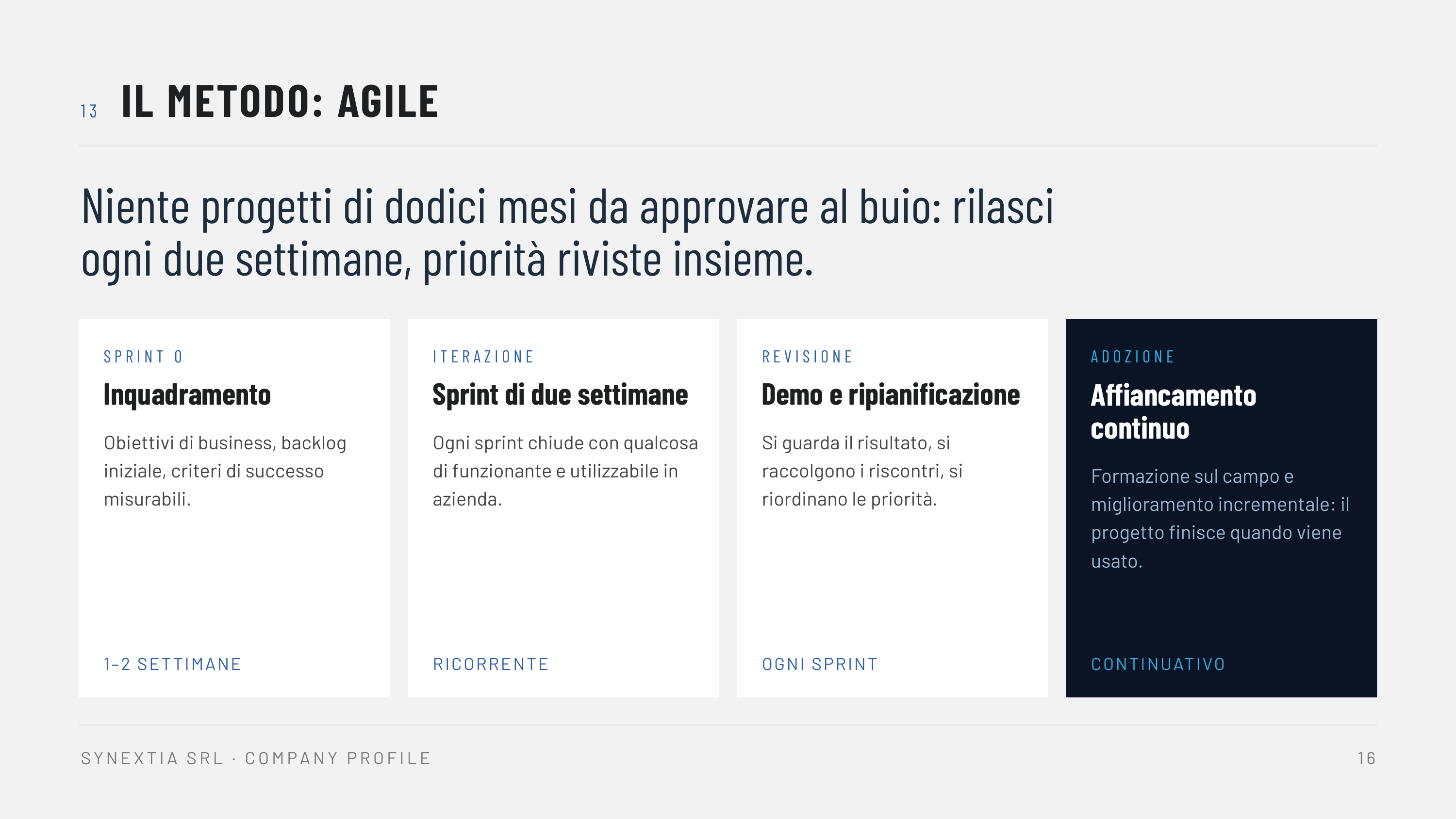

IL METODO: AGILE
13

Niente progetti di dodici mesi da approvare al buio: rilasci ogni due settimane, priorità riviste insieme.

SPRINT 0
ITERAZIONE
REVISIONE
ADOZIONE
Inquadramento
Sprint di due settimane
Demo e ripianificazione
Affiancamento continuo
Obiettivi di business, backlog iniziale, criteri di successo misurabili.
Ogni sprint chiude con qualcosa di funzionante e utilizzabile in azienda.
Si guarda il risultato, si raccolgono i riscontri, si riordinano le priorità.
Formazione sul campo e miglioramento incrementale: il progetto finisce quando viene usato.
1–2 SETTIMANE
RICORRENTE
OGNI SPRINT
CONTINUATIVO

SYNEXTIA SRL · COMPANY PROFILE
16